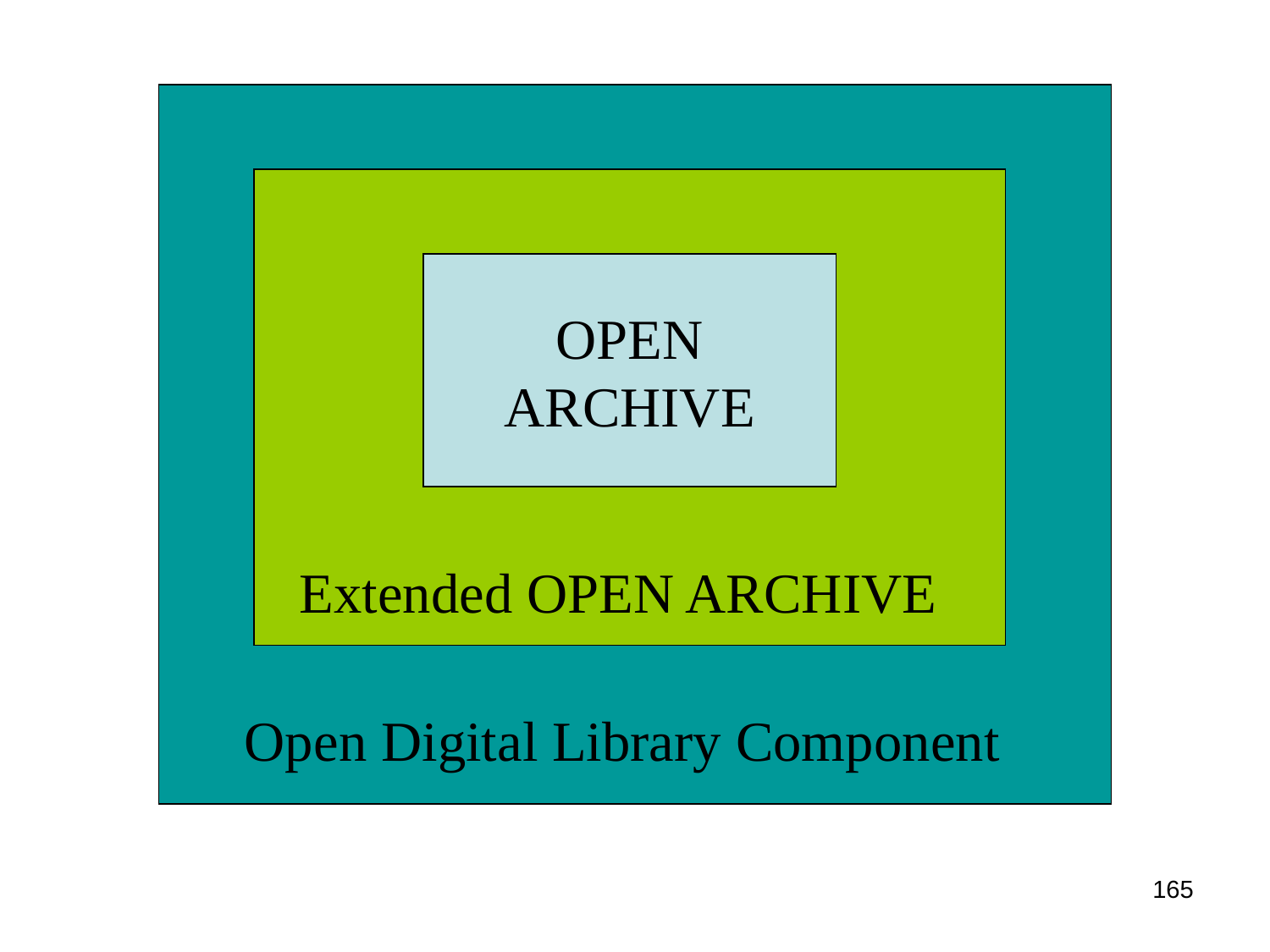

Open Digital Library Component

Extended OPEN ARCHIVE

OPEN
ARCHIVE
165